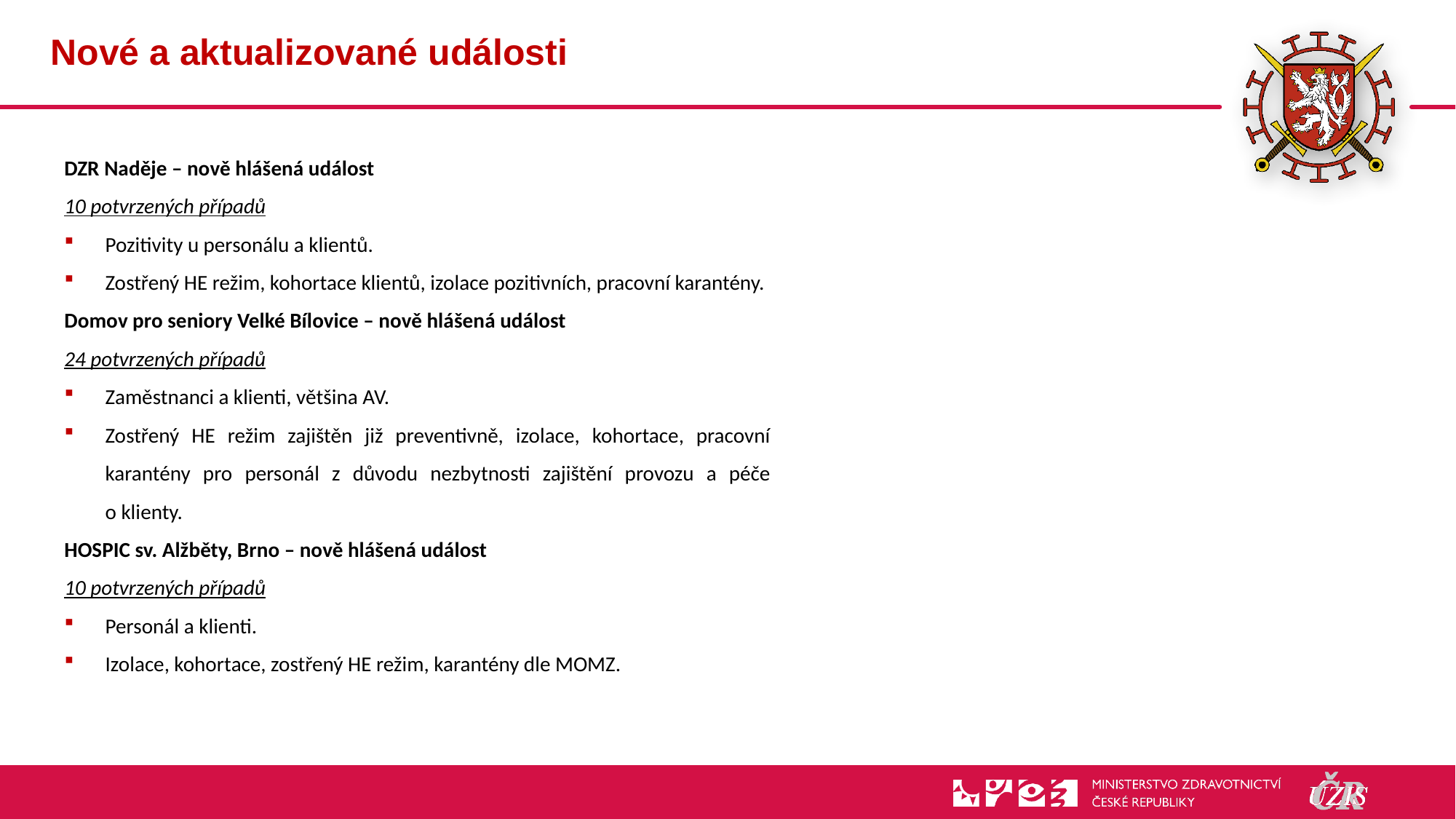

# Nové a aktualizované události
DZR Naděje – nově hlášená událost
10 potvrzených případů
Pozitivity u personálu a klientů.
Zostřený HE režim, kohortace klientů, izolace pozitivních, pracovní karantény.
Domov pro seniory Velké Bílovice – nově hlášená událost
24 potvrzených případů
Zaměstnanci a klienti, většina AV.
Zostřený HE režim zajištěn již preventivně, izolace, kohortace, pracovní karantény pro personál z důvodu nezbytnosti zajištění provozu a péče
o klienty.
HOSPIC sv. Alžběty, Brno – nově hlášená událost
10 potvrzených případů
Personál a klienti.
Izolace, kohortace, zostřený HE režim, karantény dle MOMZ.